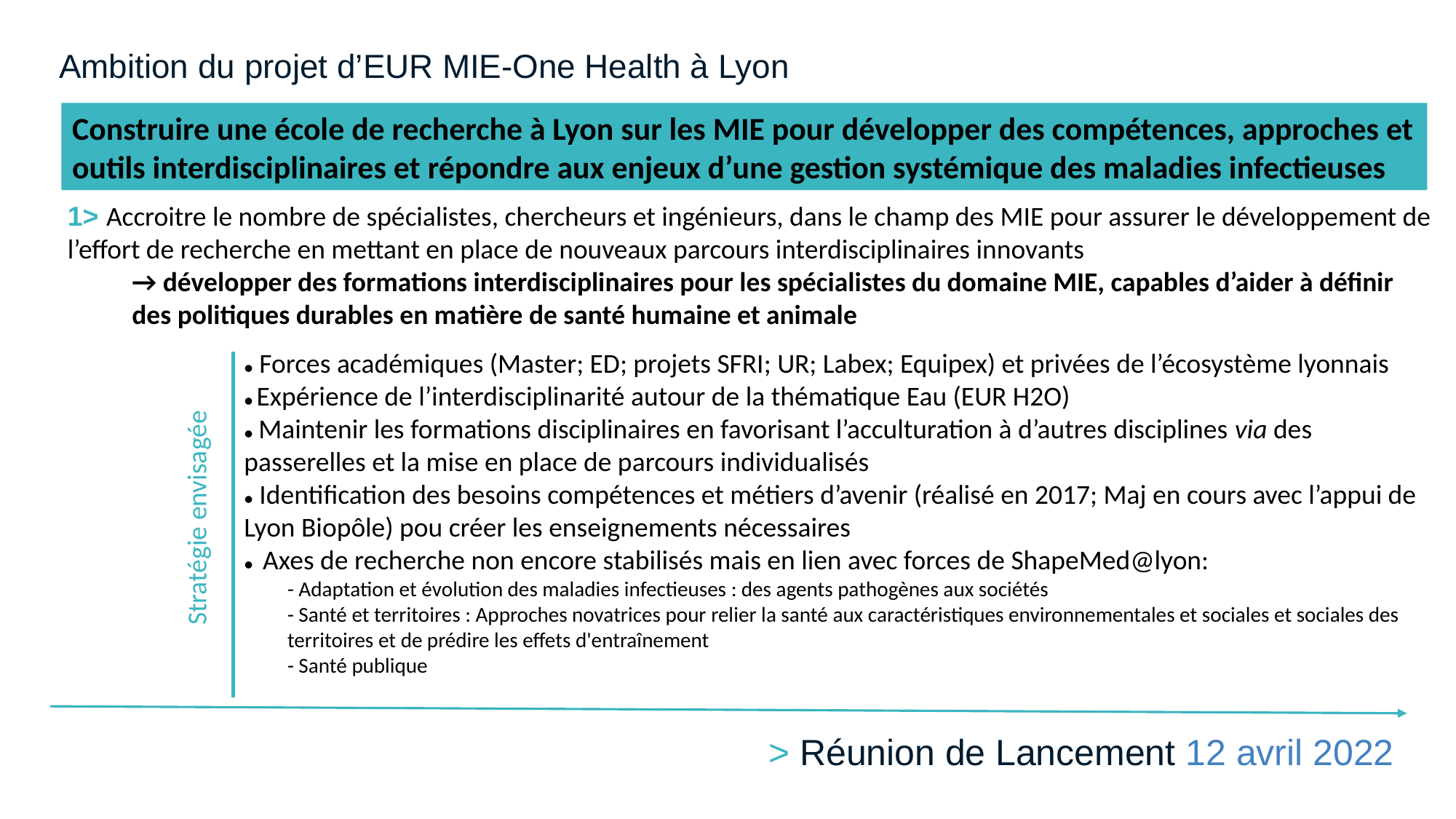

Ambition du projet d’EUR MIE-One Health à Lyon
Construire une école de recherche à Lyon sur les MIE pour développer des compétences, approches et outils interdisciplinaires et répondre aux enjeux d’une gestion systémique des maladies infectieuses
1> Accroitre le nombre de spécialistes, chercheurs et ingénieurs, dans le champ des MIE pour assurer le développement de l’effort de recherche en mettant en place de nouveaux parcours interdisciplinaires innovants
→ développer des formations interdisciplinaires pour les spécialistes du domaine MIE, capables d’aider à définir des politiques durables en matière de santé humaine et animale

Stratégie envisagée
● Forces académiques (Master; ED; projets SFRI; UR; Labex; Equipex) et privées de l’écosystème lyonnais
● Expérience de l’interdisciplinarité autour de la thématique Eau (EUR H2O)
●  Maintenir les formations disciplinaires en favorisant l’acculturation à d’autres disciplines via des passerelles et la mise en place de parcours individualisés
● Identification des besoins compétences et métiers d’avenir (réalisé en 2017; Maj en cours avec l’appui de Lyon Biopôle) pou créer les enseignements nécessaires
●  Axes de recherche non encore stabilisés mais en lien avec forces de ShapeMed@lyon:
- Adaptation et évolution des maladies infectieuses : des agents pathogènes aux sociétés
- Santé et territoires : Approches novatrices pour relier la santé aux caractéristiques environnementales et sociales et sociales des territoires et de prédire les effets d'entraînement
- Santé publique

# > Réunion de Lancement 12 avril 2022